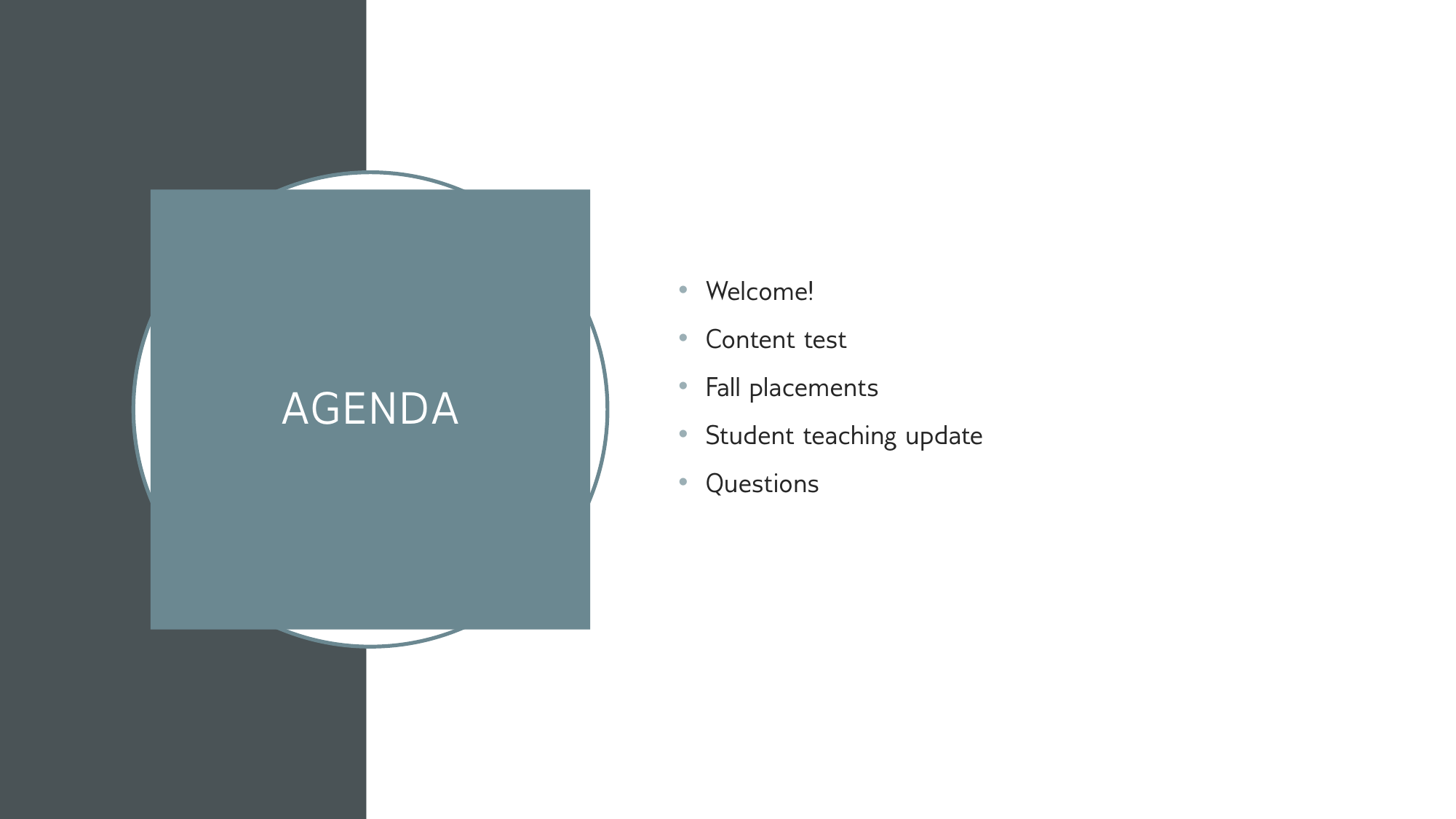

Welcome!
Content test
Fall placements
Student teaching update
Questions

# agenda